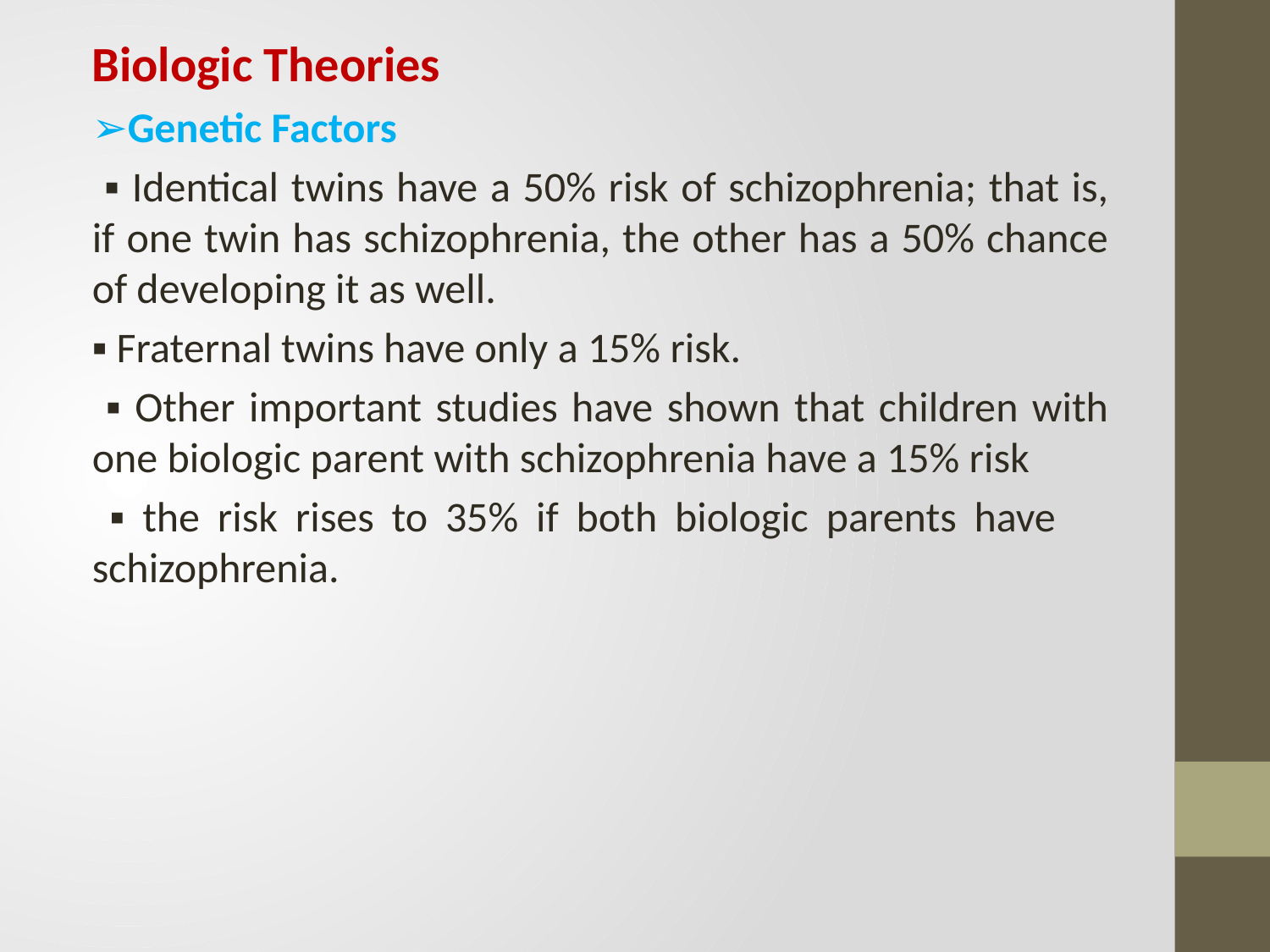

Biologic Theories
➢Genetic Factors
 ▪ Identical twins have a 50% risk of schizophrenia; that is, if one twin has schizophrenia, the other has a 50% chance of developing it as well.
▪ Fraternal twins have only a 15% risk.
 ▪ Other important studies have shown that children with one biologic parent with schizophrenia have a 15% risk
 ▪ the risk rises to 35% if both biologic parents have    schizophrenia.